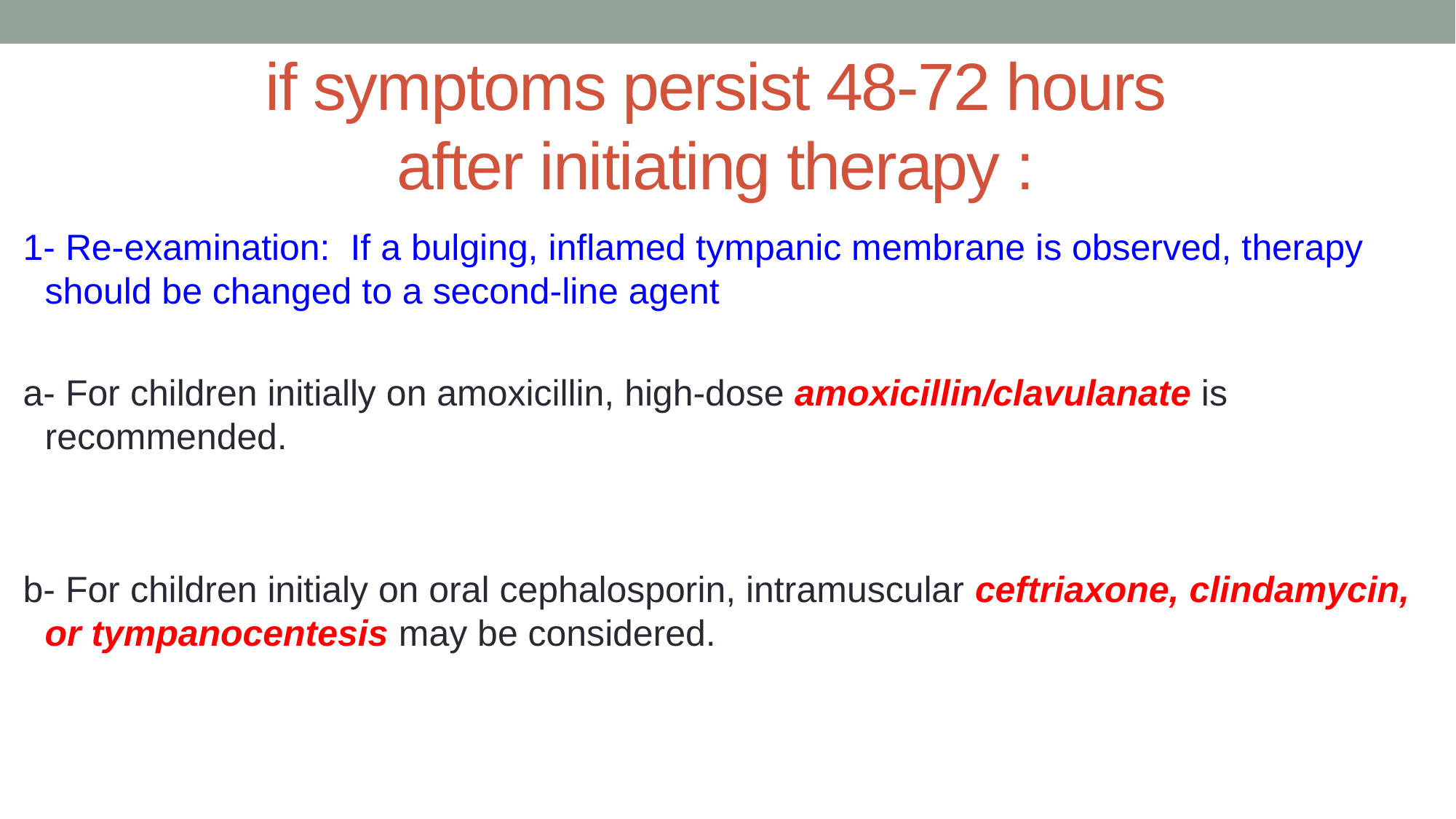

# if symptoms persist 48-72 hours after initiating therapy :
1- Re-examination:  If a bulging, inflamed tympanic membrane is observed, therapy should be changed to a second-line agent

a- For children initially on amoxicillin, high-dose amoxicillin/clavulanate is recommended.

b- For children initialy on oral cephalosporin, intramuscular ceftriaxone, clindamycin, or tympanocentesis may be considered.